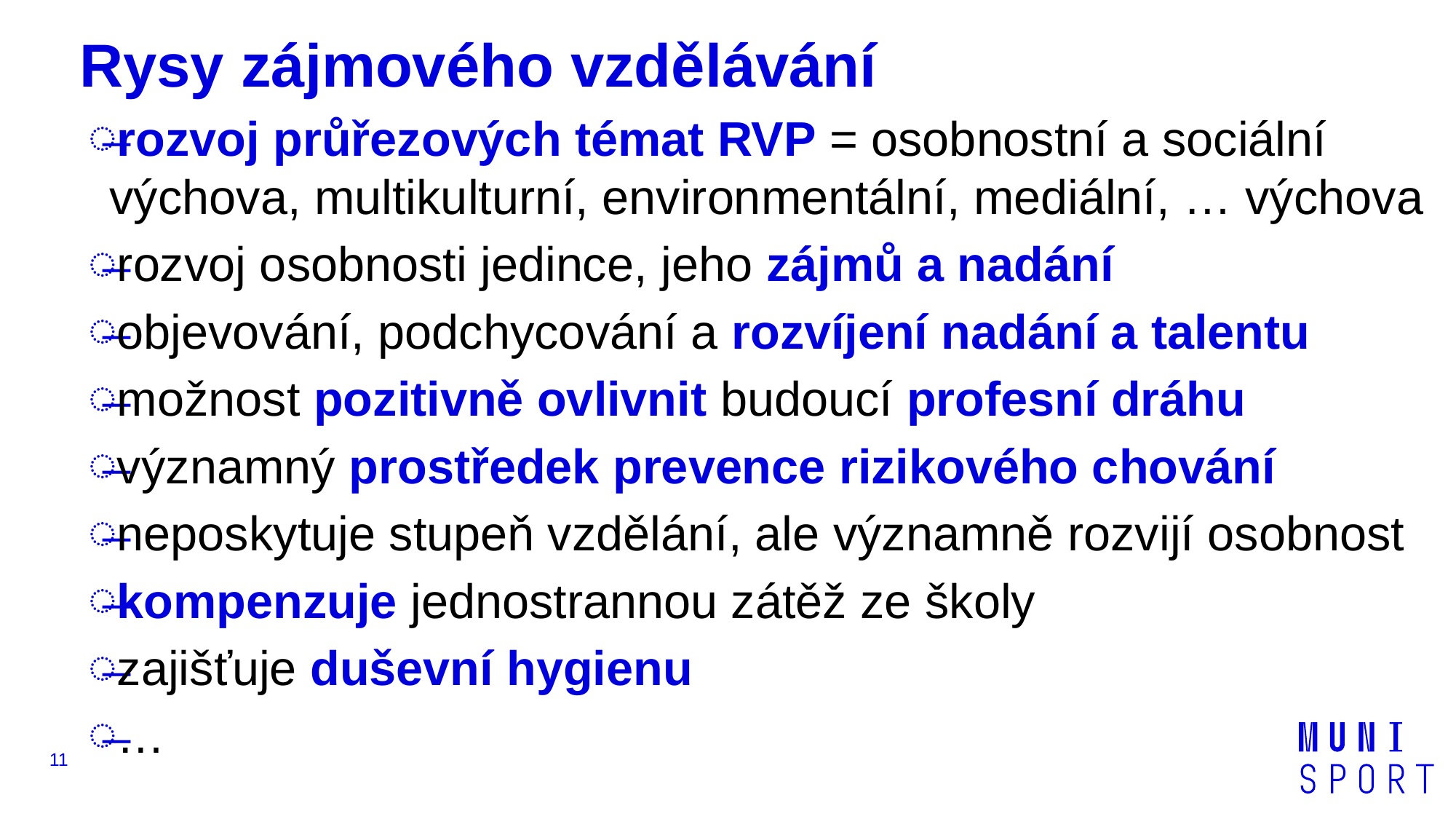

# Rysy zájmového vzdělávání
rozvoj průřezových témat RVP = osobnostní a sociální výchova, multikulturní, environmentální, mediální, … výchova
rozvoj osobnosti jedince, jeho zájmů a nadání
objevování, podchycování a rozvíjení nadání a talentu
možnost pozitivně ovlivnit budoucí profesní dráhu
významný prostředek prevence rizikového chování
neposkytuje stupeň vzdělání, ale významně rozvijí osobnost
kompenzuje jednostrannou zátěž ze školy
zajišťuje duševní hygienu
…
11